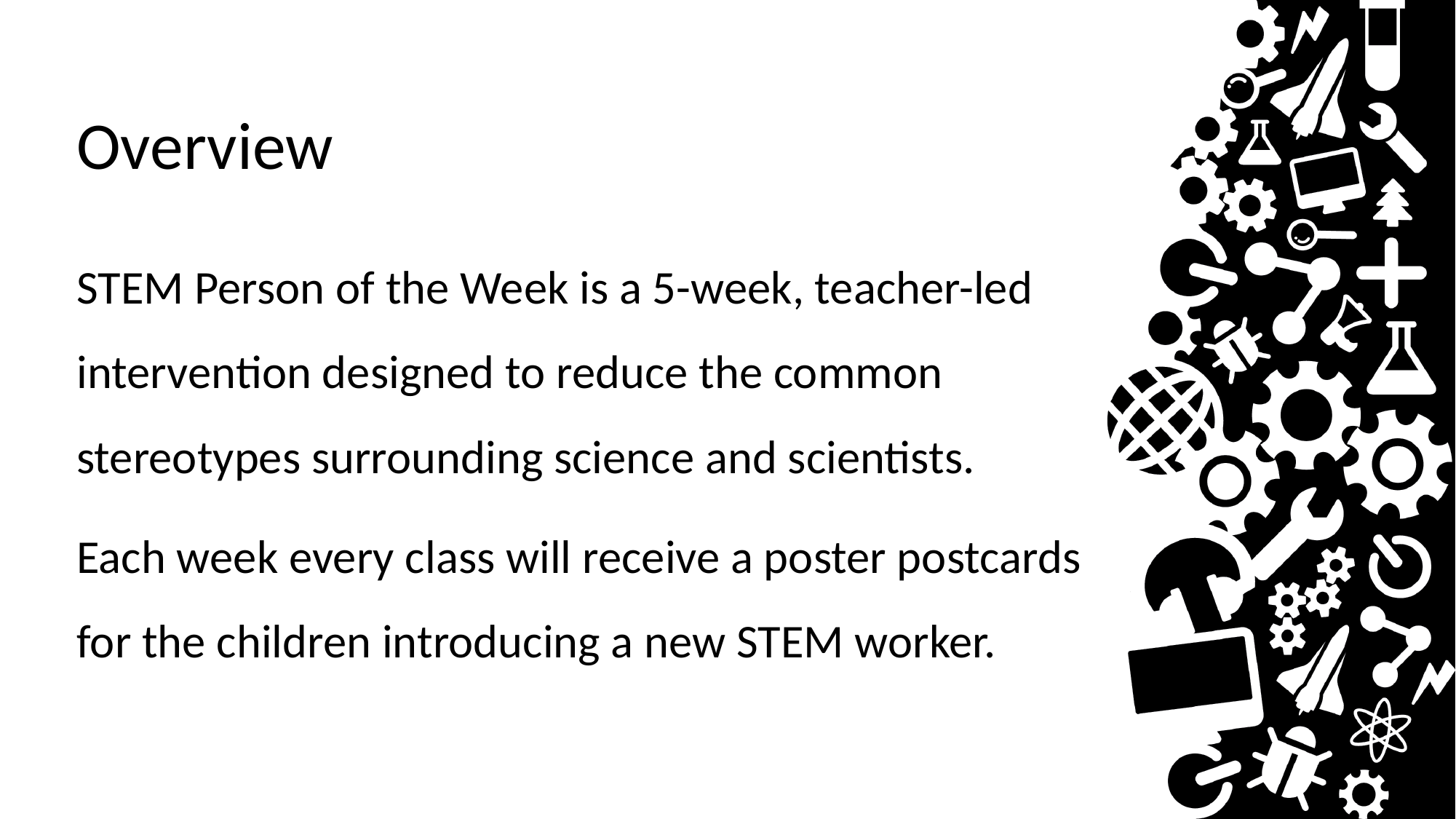

# Overview
STEM Person of the Week is a 5-week, teacher-led intervention designed to reduce the common stereotypes surrounding science and scientists.
Each week every class will receive a poster postcards for the children introducing a new STEM worker.